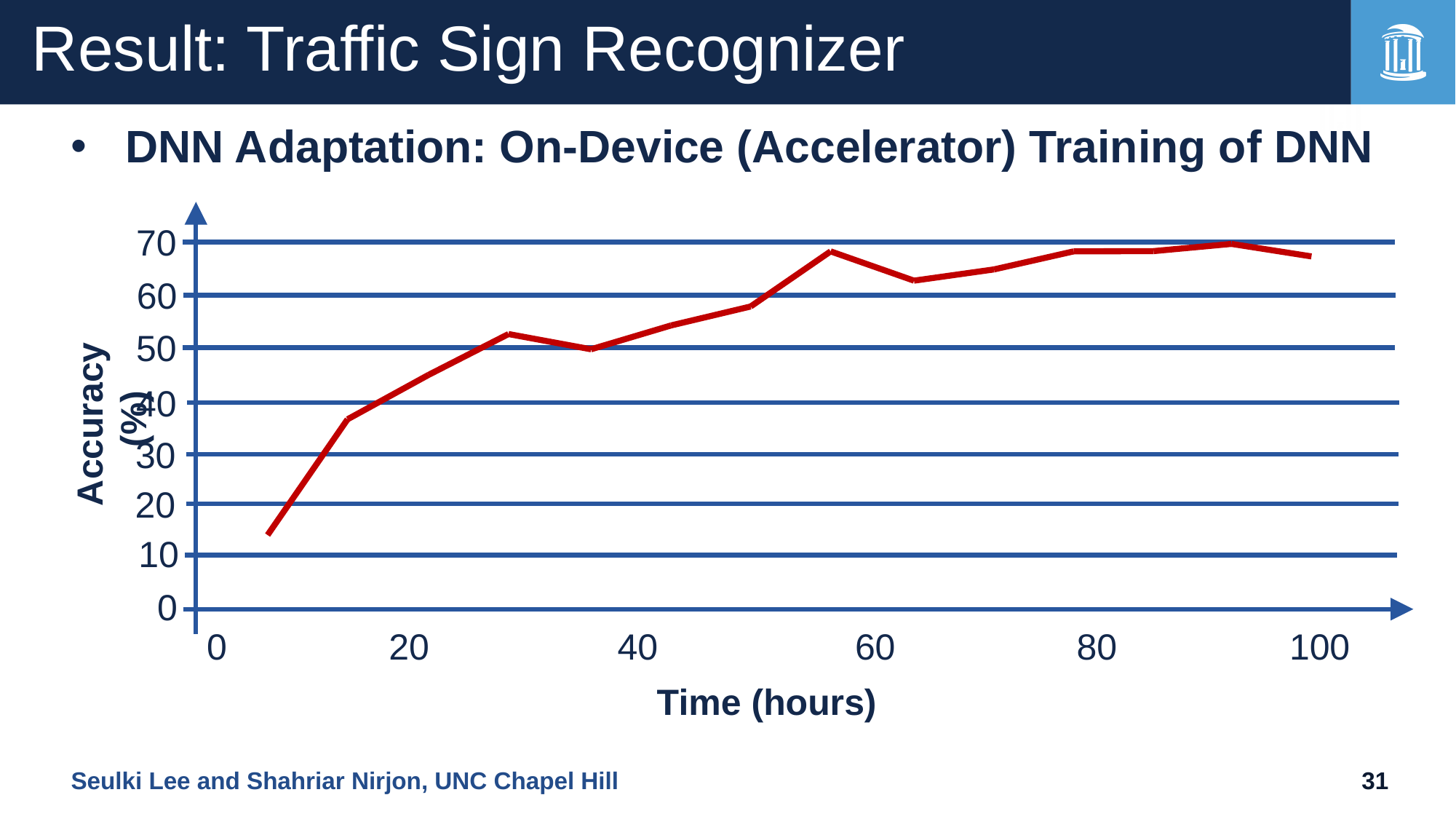

# Result: Traffic Sign Recognizer
DNN Adaptation: On-Device (Accelerator) Training of DNN
70
60
50
40
Accuracy  (%)
30
20
10
0
20
100
0
40
60
80
Time (hours)
Seulki Lee and Shahriar Nirjon, UNC Chapel Hill
31